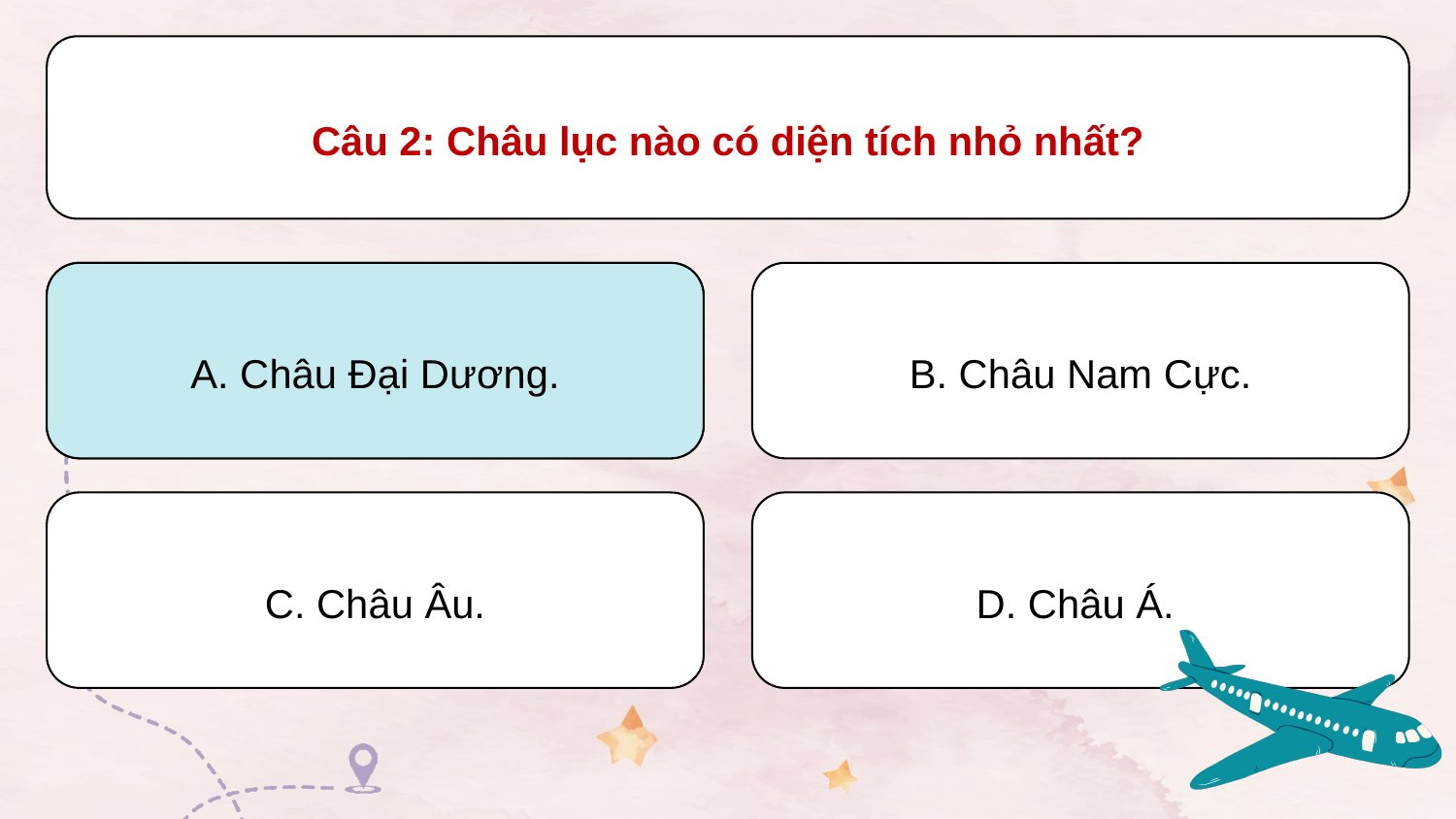

Câu 2: Châu lục nào có diện tích nhỏ nhất?
A. Châu Đại Dương.
A. Châu Đại Dương.
B. Châu Nam Cực.

C. Châu Âu.
D. Châu Á.